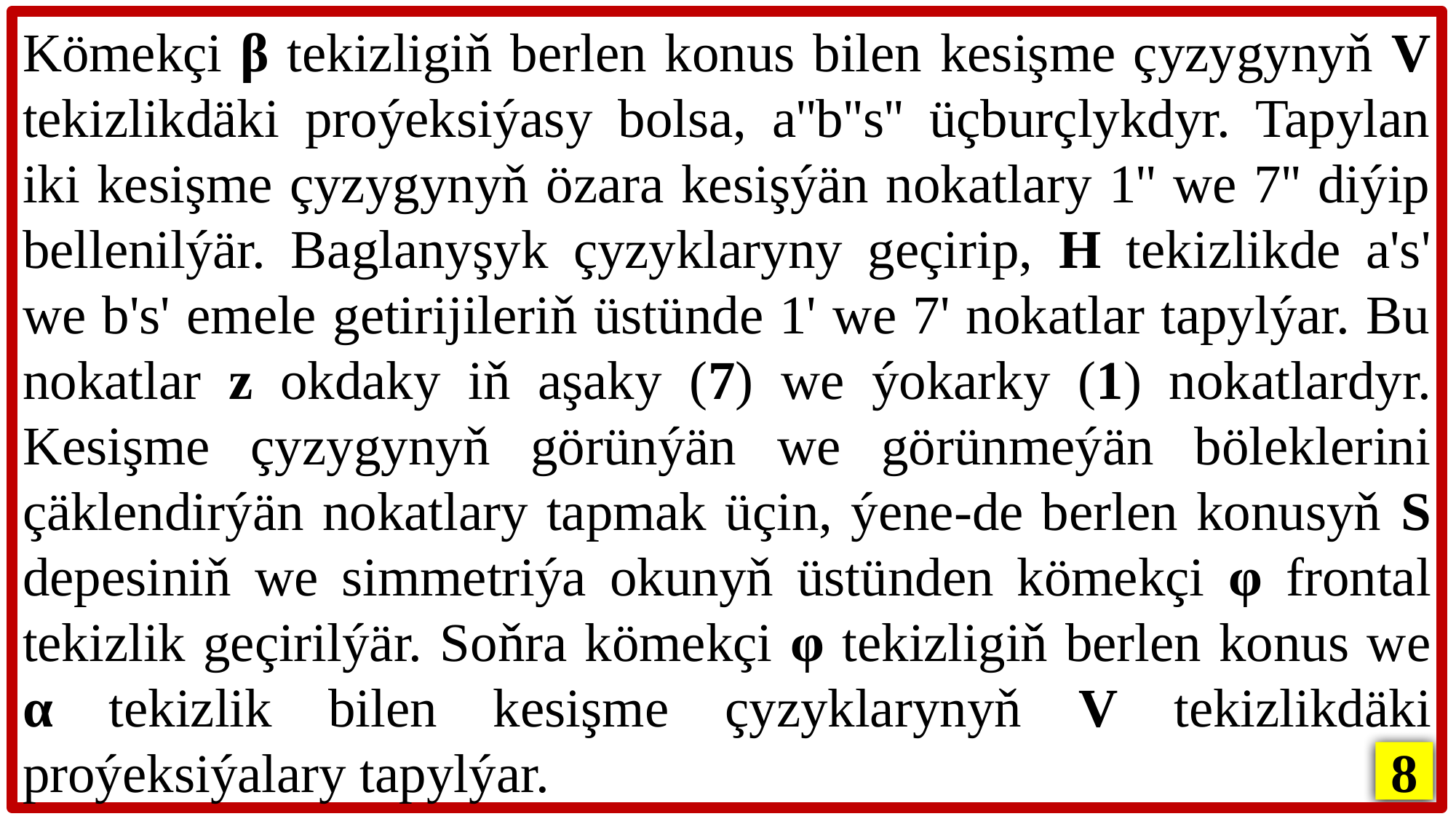

Kömekçi β tekizligiň berlen konus bilen kesişme çyzygynyň V tekizlikdäki proýeksiýasy bolsa, a''b''s'' üçburçlykdyr. Tapylan iki kesişme çyzygynyň özara kesişýän nokatlary 1'' we 7'' diýip bellenilýär. Baglanyşyk çyzyklaryny geçirip, H tekizlikde a's' we b's' emele getirijileriň üstünde 1' we 7' nokatlar tapylýar. Bu nokatlar z okdaky iň aşaky (7) we ýokarky (1) nokatlardyr.
Kesişme çyzygynyň görünýän we görünmeýän böleklerini çäklendirýän nokatlary tapmak üçin, ýene-de berlen konusyň S depesiniň we simmetriýa okunyň üstünden kömekçi φ frontal tekizlik geçirilýär. Soňra kömekçi φ tekizligiň berlen konus we α tekizlik bilen kesişme çyzyklarynyň V tekizlikdäki proýeksiýalary tapylýar.
8